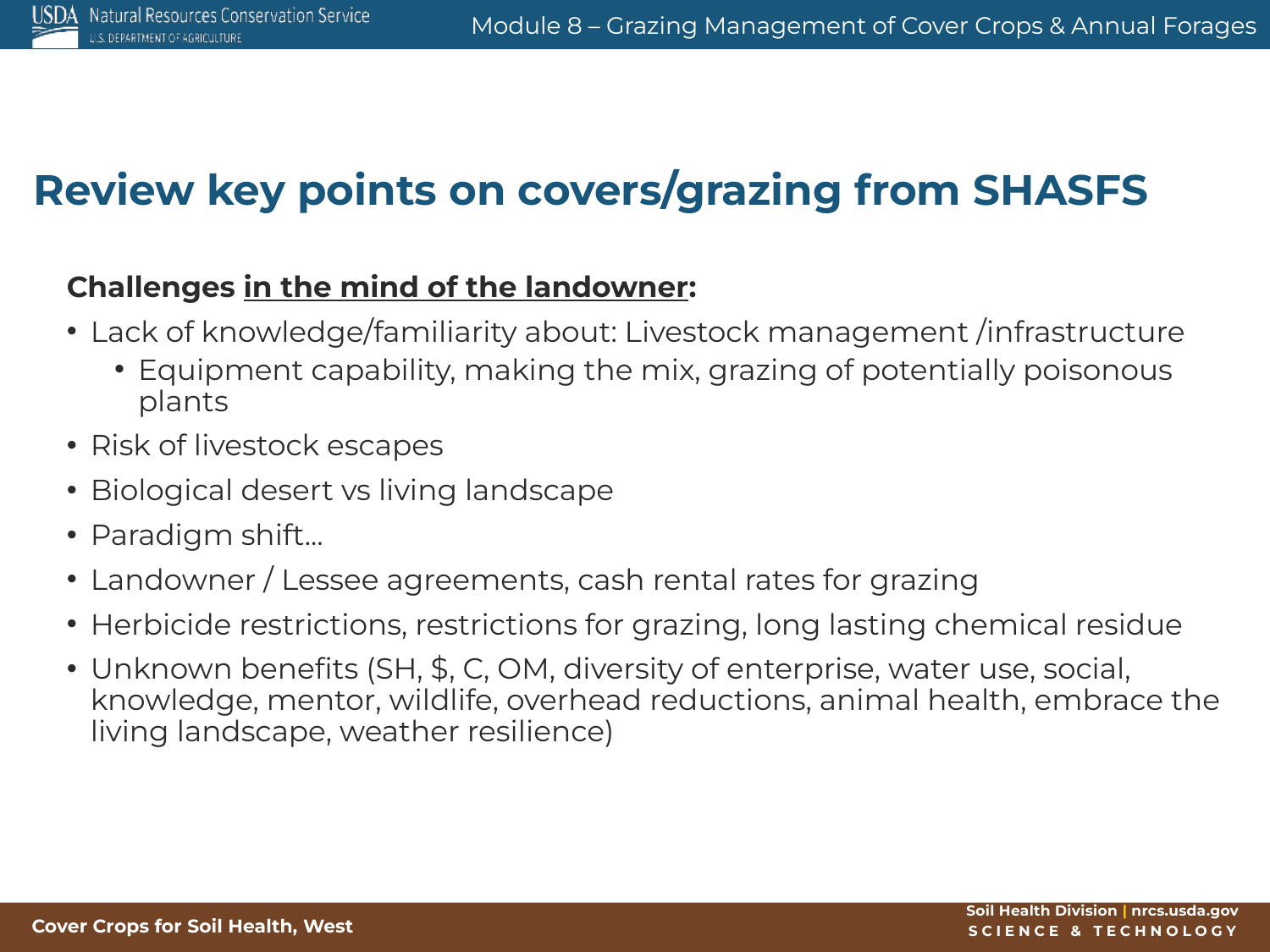

# Review key points on covers/grazing from SHASFS
Challenges in the mind of the landowner:
Lack of knowledge/familiarity about: Livestock management /infrastructure
Equipment capability, making the mix, grazing of potentially poisonous plants
Risk of livestock escapes
Biological desert vs living landscape
Paradigm shift...
Landowner / Lessee agreements, cash rental rates for grazing
Herbicide restrictions, restrictions for grazing, long lasting chemical residue
Unknown benefits (SH, $, C, OM, diversity of enterprise, water use, social, knowledge, mentor, wildlife, overhead reductions, animal health, embrace the living landscape, weather resilience)